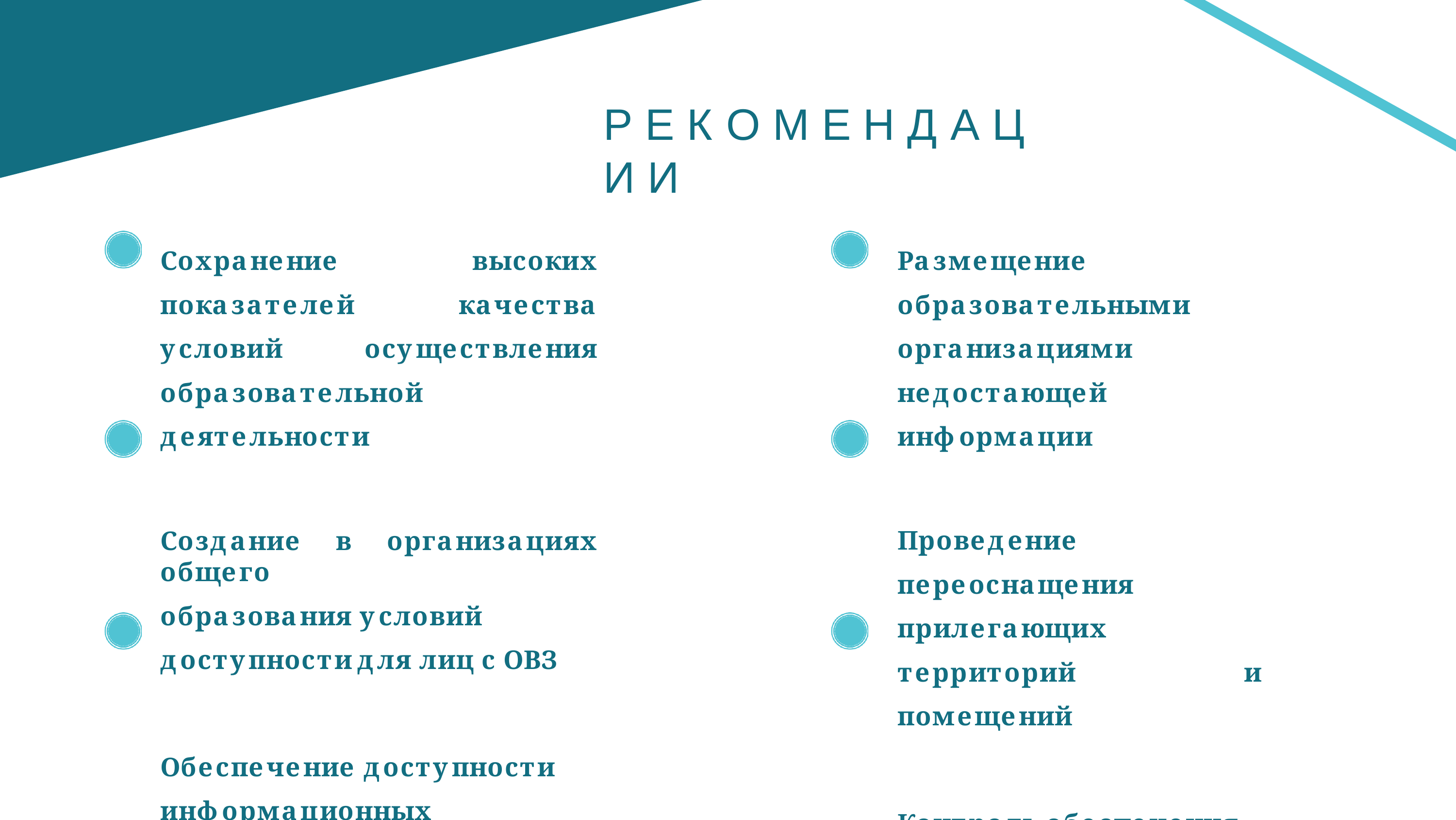

Р Е К О М Е Н Д А Ц И И

Сохранение высоких показателей качества условий осуществления образовательной деятельности

Создание в организациях общего
образования условий доступности для лиц с ОВЗ

Обеспечение доступности
информационных стендов для посетителей
Размещение образовательными организациями недостающей
информации

Проведение переоснащения прилегающих территорий и помещений

Контроль обеспечения
доброжелательности и вежливости работников организации